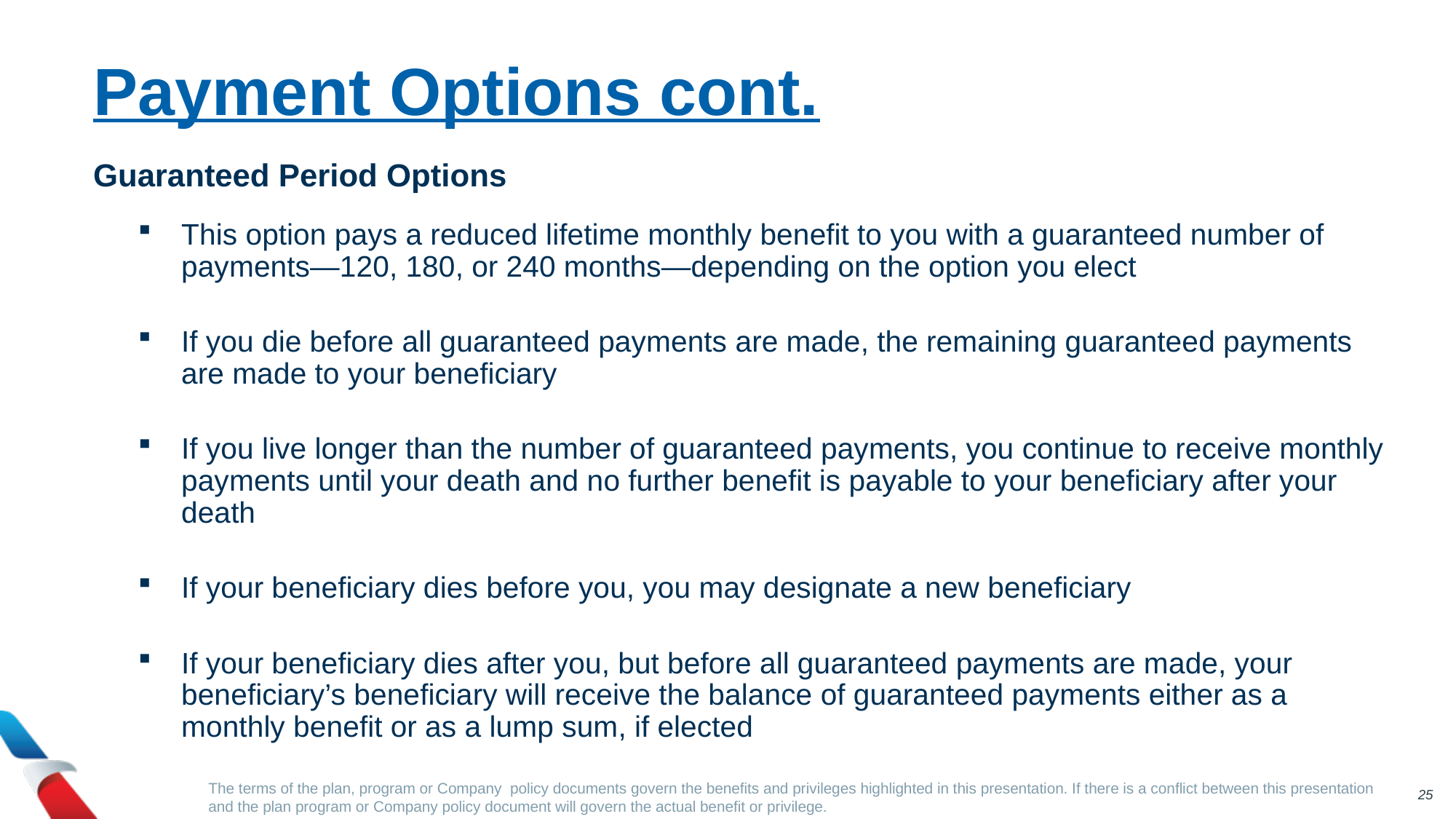

Payment Options cont.

Guaranteed Period Options

This option pays a reduced lifetime monthly benefit to you with a guaranteed number of payments—120, 180, or 240 months—depending on the option you elect

If you die before all guaranteed payments are made, the remaining guaranteed payments are made to your beneficiary

If you live longer than the number of guaranteed payments, you continue to receive monthly payments until your death and no further benefit is payable to your beneficiary after your death

If your beneficiary dies before you, you may designate a new beneficiary

If your beneficiary dies after you, but before all guaranteed payments are made, your beneficiary’s beneficiary will receive the balance of guaranteed payments either as a monthly benefit or as a lump sum, if elected

The terms of the plan, program or Company  policy documents govern the benefits and privileges highlighted in this presentation. If there is a conflict between this presentation and the plan program or Company policy document will govern the actual benefit or privilege.